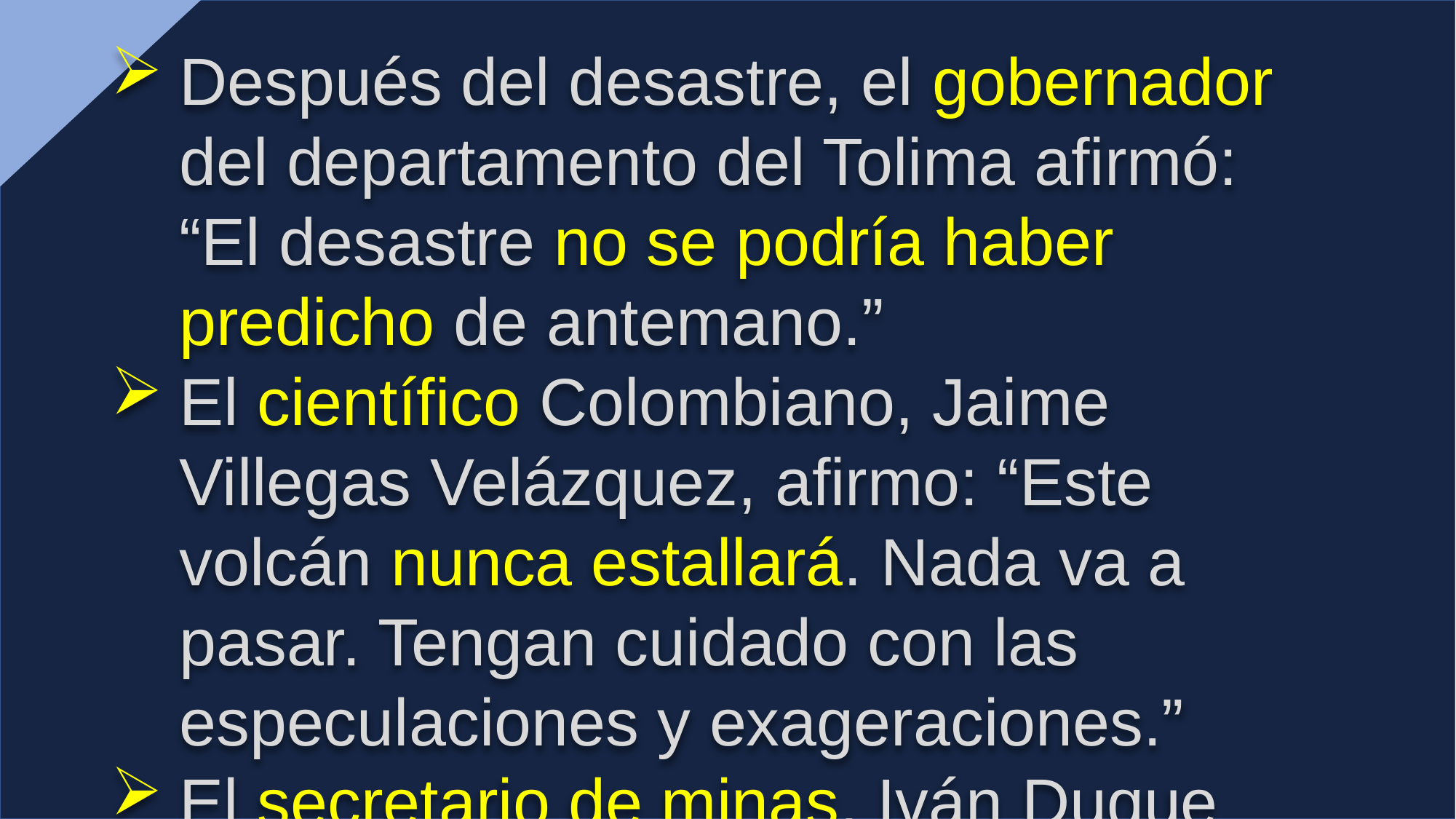

Después del desastre, el gobernador del departamento del Tolima afirmó: “El desastre no se podría haber predicho de antemano.”
El científico Colombiano, Jaime Villegas Velázquez, afirmo: “Este volcán nunca estallará. Nada va a pasar. Tengan cuidado con las especulaciones y exageraciones.”
El secretario de minas, Iván Duque Escobar dijo: “Nada pasará.”